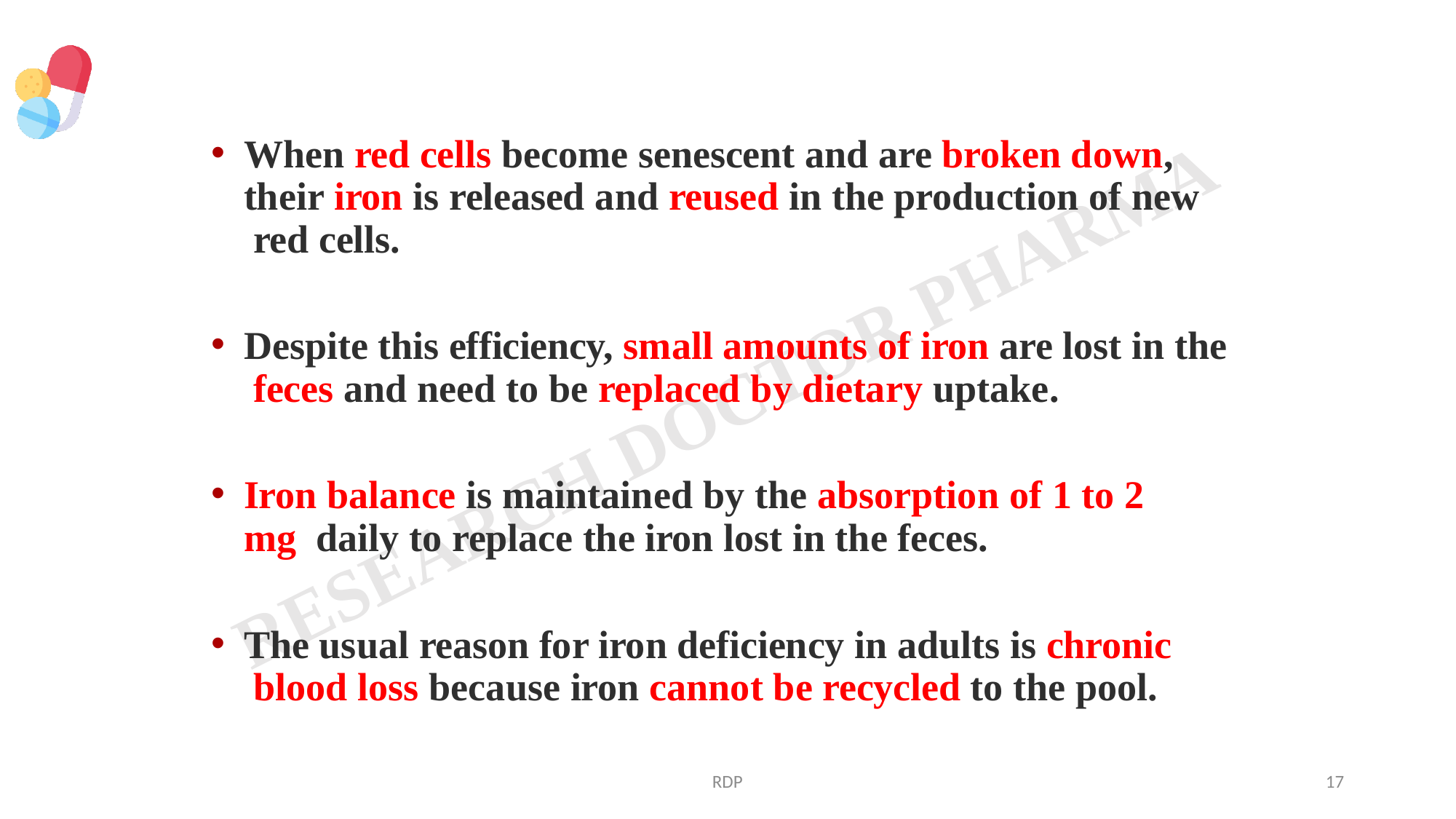

When red cells become senescent and are broken down,  their iron is released and reused in the production of new  red cells.

Despite this efficiency, small amounts of iron are lost in the  feces and need to be replaced by dietary uptake.

Iron balance is maintained by the absorption of 1 to 2 mg  daily to replace the iron lost in the feces.

The usual reason for iron deficiency in adults is chronic  blood loss because iron cannot be recycled to the pool.
RDP
17